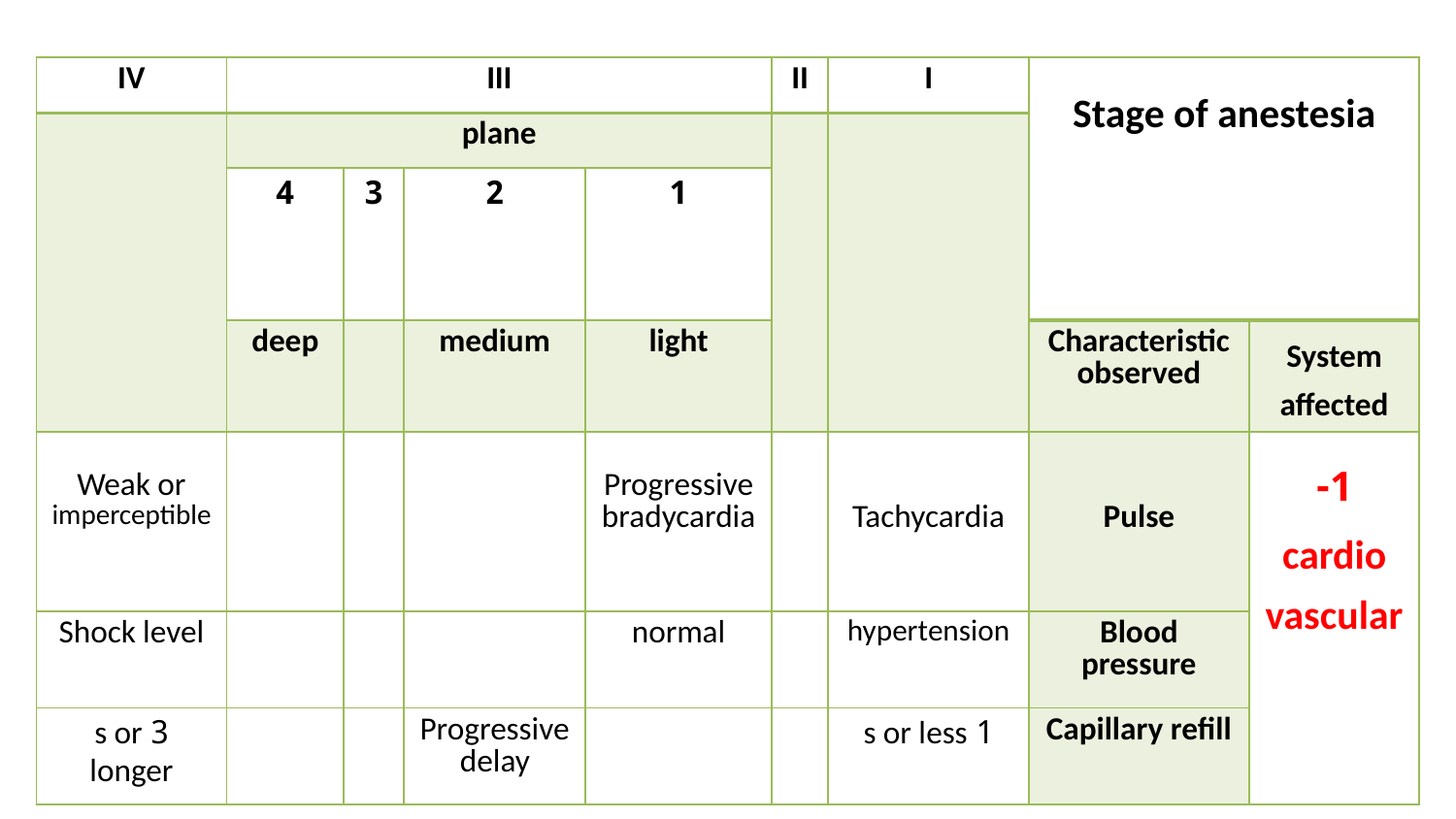

| IV | III |  |  |  | II | I | Stage of anestesia |  |
| --- | --- | --- | --- | --- | --- | --- | --- | --- |
|  | plane |  |  |  |  |  |  |  |
|  | 4 | 3 | 2 | 1 |  |  |  |  |
|  | deep |  | medium | light |  |  | Characteristic observed | System affected |
| Weak or imperceptible |  |  |  | Progressive bradycardia |  | Tachycardia | Pulse | 1-cardio vascular |
| Shock level |  |  |  | normal |  | hypertension | Blood pressure |  |
| 3 s or longer |  |  | Progressive delay |  |  | 1 s or less | Capillary refill |  |